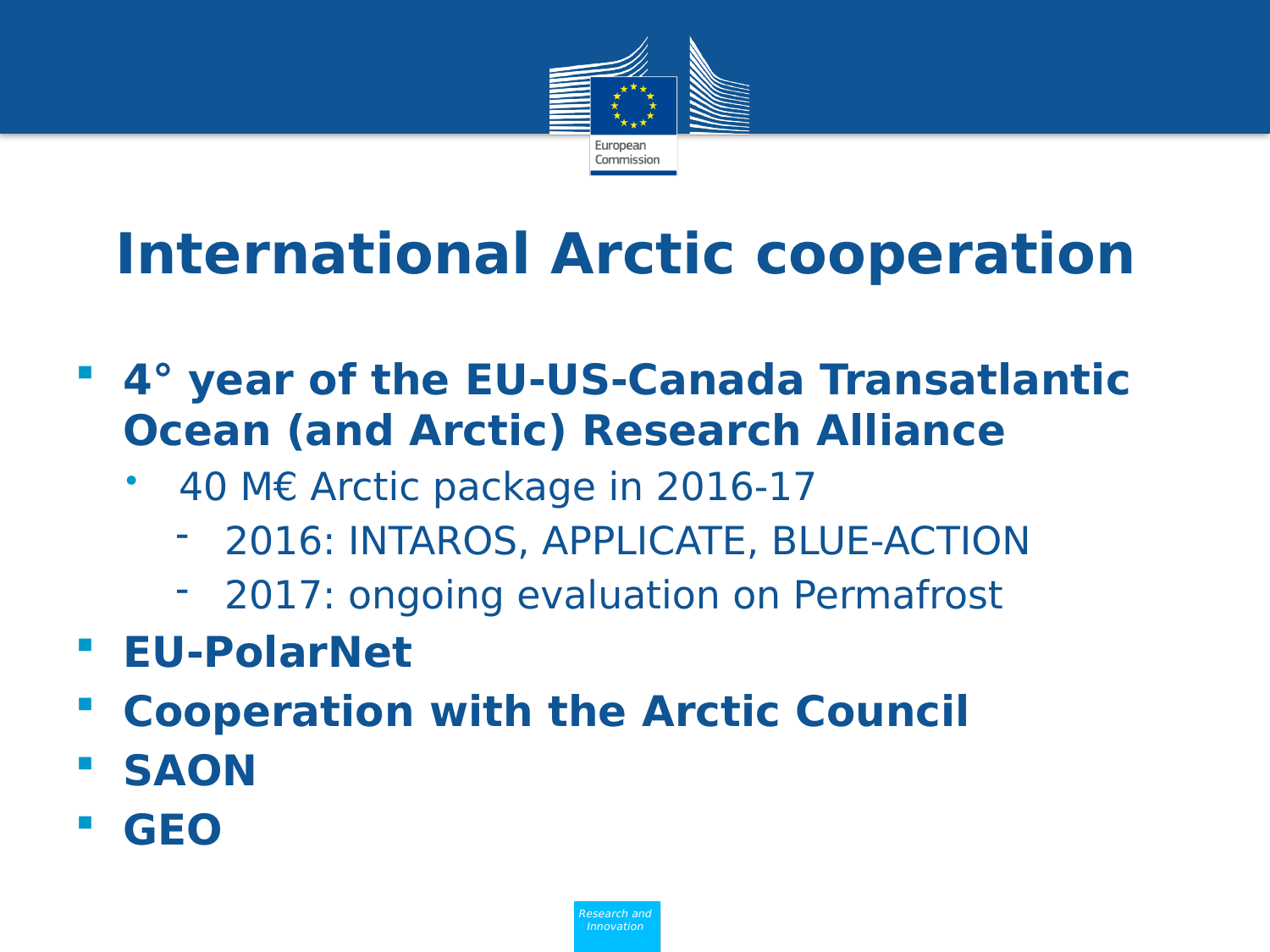

# International Arctic cooperation
4° year of the EU-US-Canada Transatlantic Ocean (and Arctic) Research Alliance
40 M€ Arctic package in 2016-17
2016: INTAROS, APPLICATE, BLUE-ACTION
2017: ongoing evaluation on Permafrost
EU-PolarNet
Cooperation with the Arctic Council
SAON
GEO